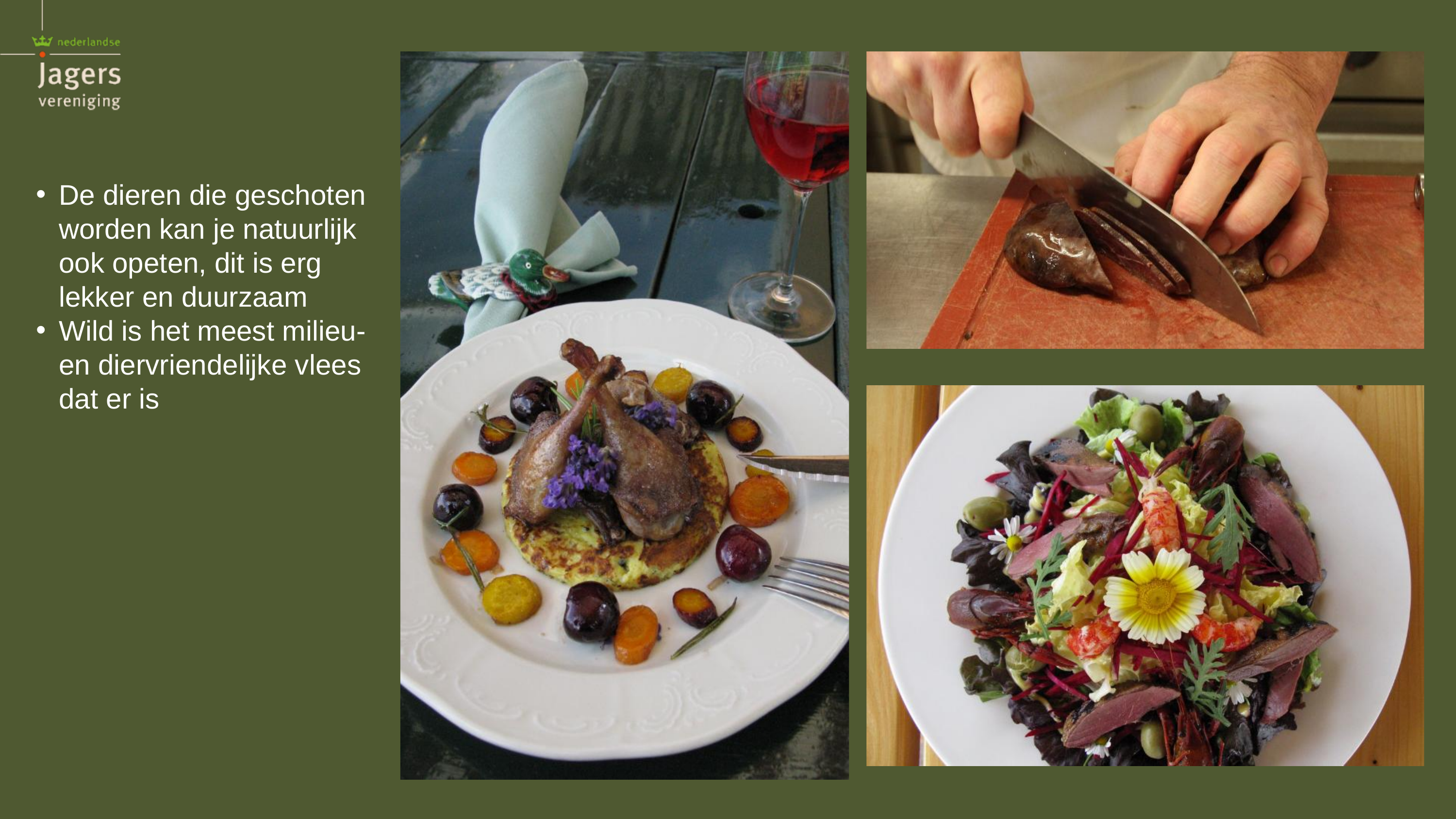

De dieren die geschoten worden kan je natuurlijk ook opeten, dit is erg lekker en duurzaam
Wild is het meest milieu- en diervriendelijke vlees dat er is